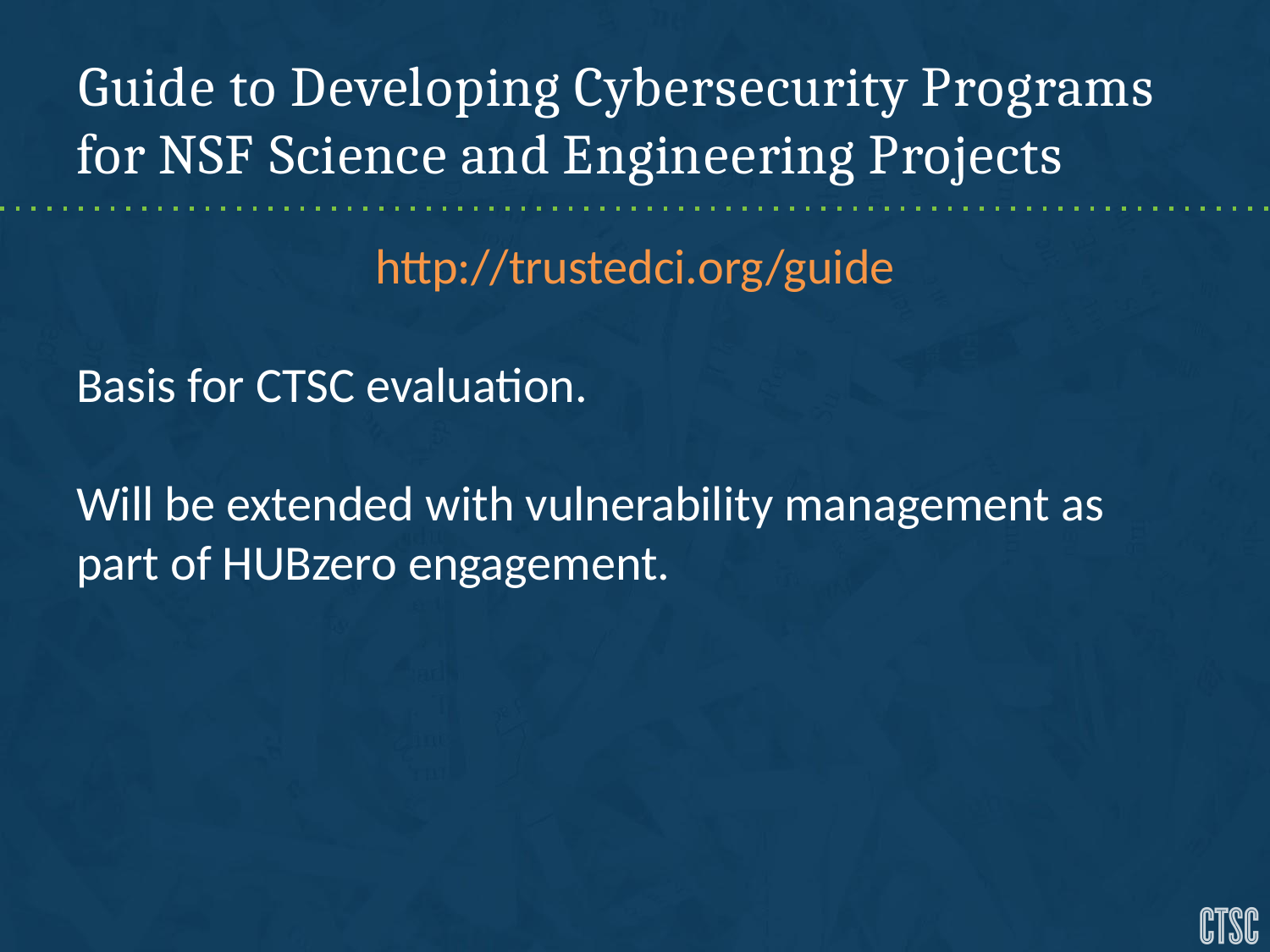

# Guide to Developing Cybersecurity Programs for NSF Science and Engineering Projects
http://trustedci.org/guide

Basis for CTSC evaluation.

Will be extended with vulnerability management as part of HUBzero engagement.